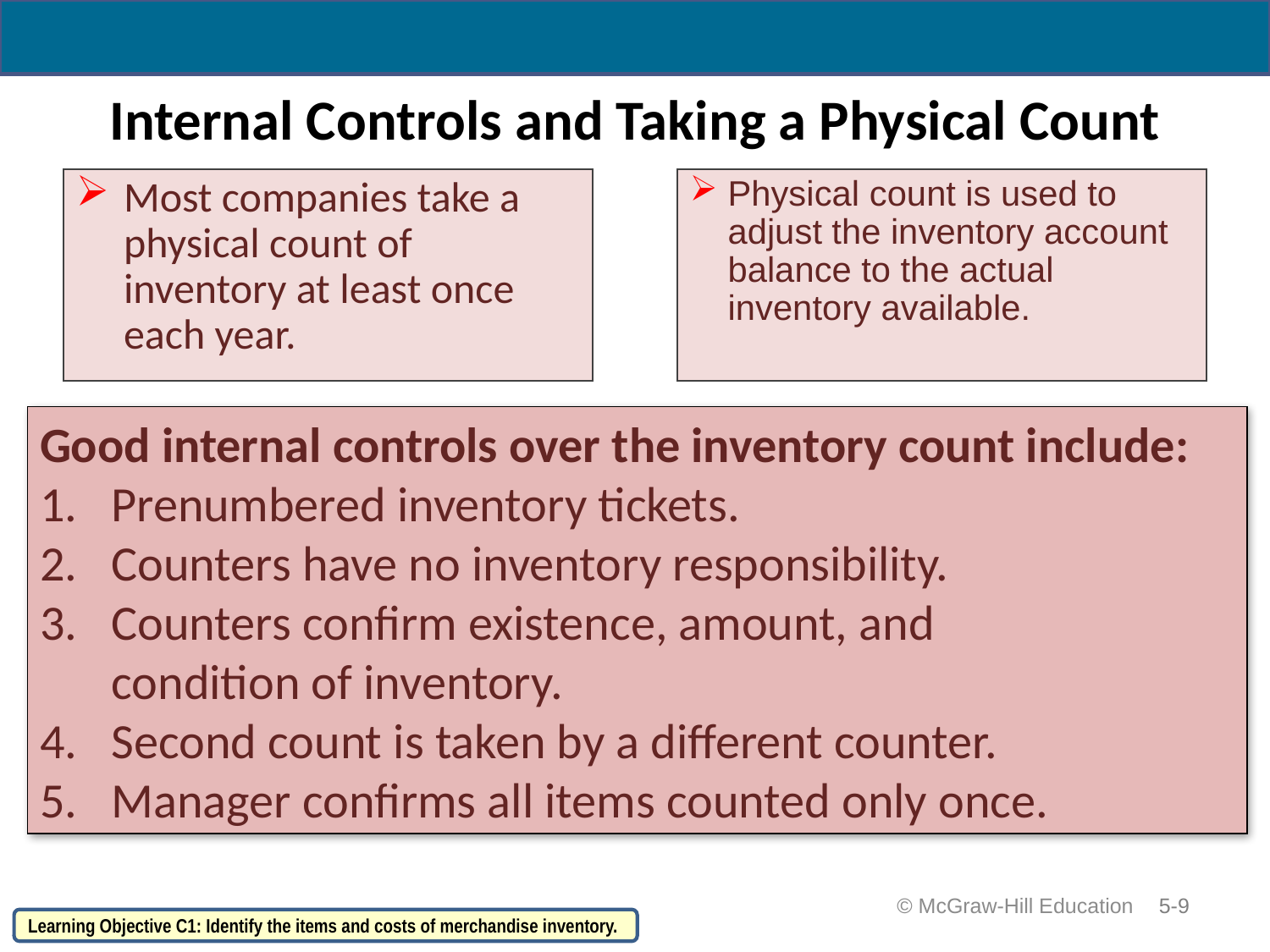

# Internal Controls and Taking a Physical Count
Most companies take a physical count of inventory at least once each year.
Physical count is used to adjust the inventory account balance to the actual inventory available.
Good internal controls over the inventory count include:
Prenumbered inventory tickets.
Counters have no inventory responsibility.
Counters confirm existence, amount, and
condition of inventory.
Second count is taken by a different counter.
Manager confirms all items counted only once.
 © McGraw-Hill Education
5-9
Learning Objective C1: Identify the items and costs of merchandise inventory.